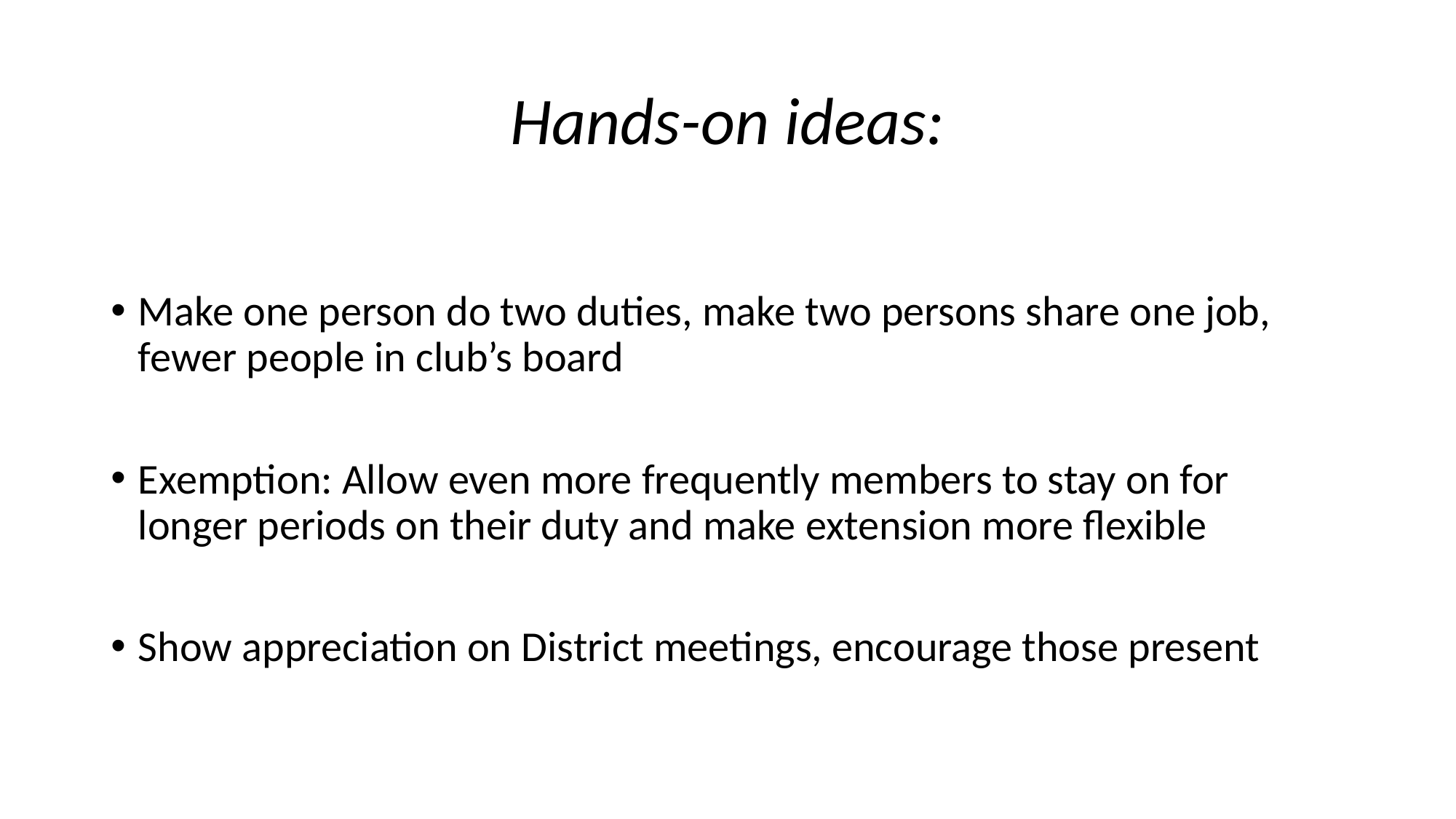

# Hands-on ideas:

Make one person do two duties, make two persons share one job, fewer people in club’s board

Exemption: Allow even more frequently members to stay on for longer periods on their duty and make extension more flexible

Show appreciation on District meetings, encourage those present